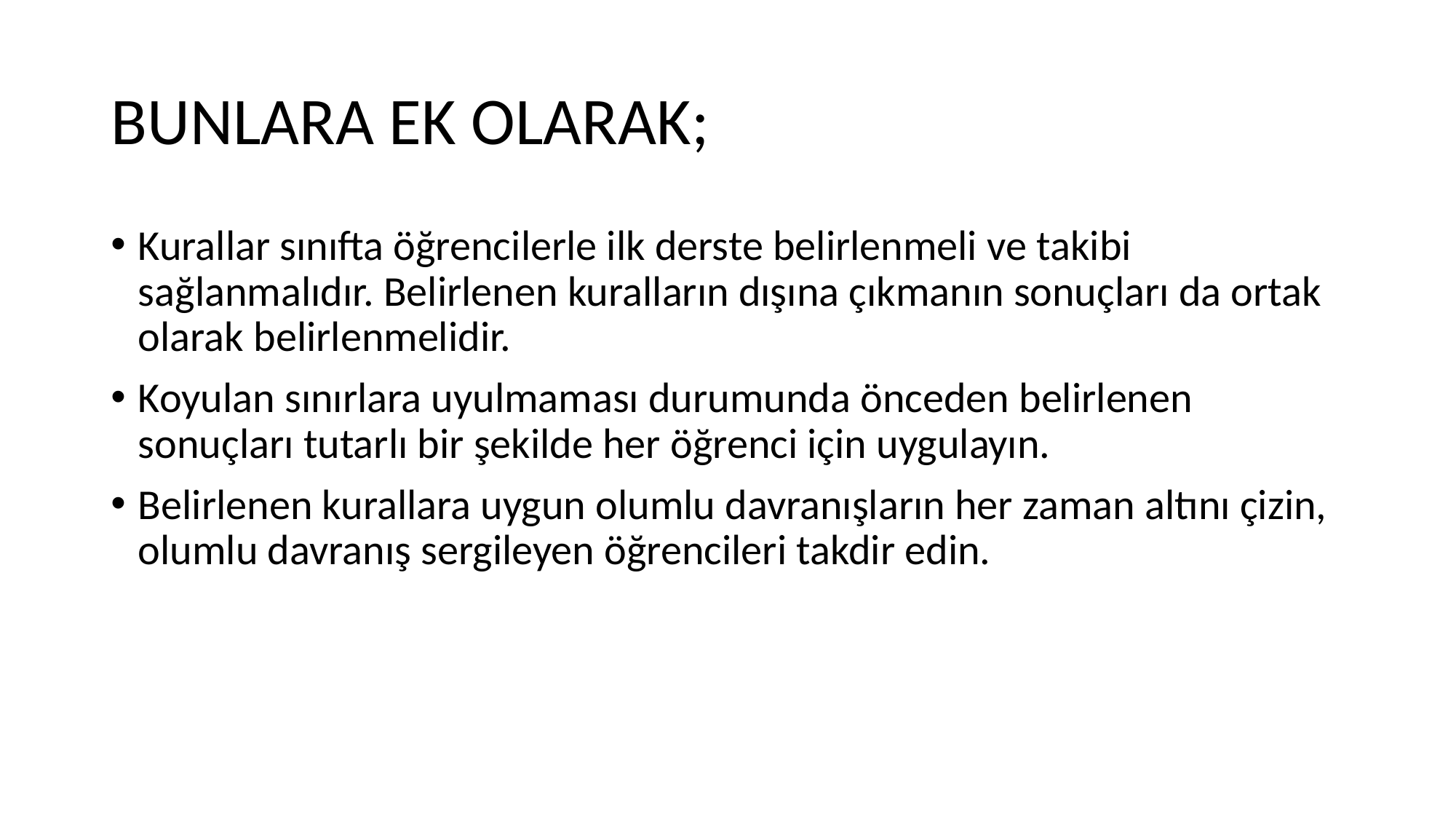

# BUNLARA EK OLARAK;
Kurallar sınıfta öğrencilerle ilk derste belirlenmeli ve takibi sağlanmalıdır. Belirlenen kuralların dışına çıkmanın sonuçları da ortak olarak belirlenmelidir.
Koyulan sınırlara uyulmaması durumunda önceden belirlenen sonuçları tutarlı bir şekilde her öğrenci için uygulayın.
Belirlenen kurallara uygun olumlu davranışların her zaman altını çizin, olumlu davranış sergileyen öğrencileri takdir edin.